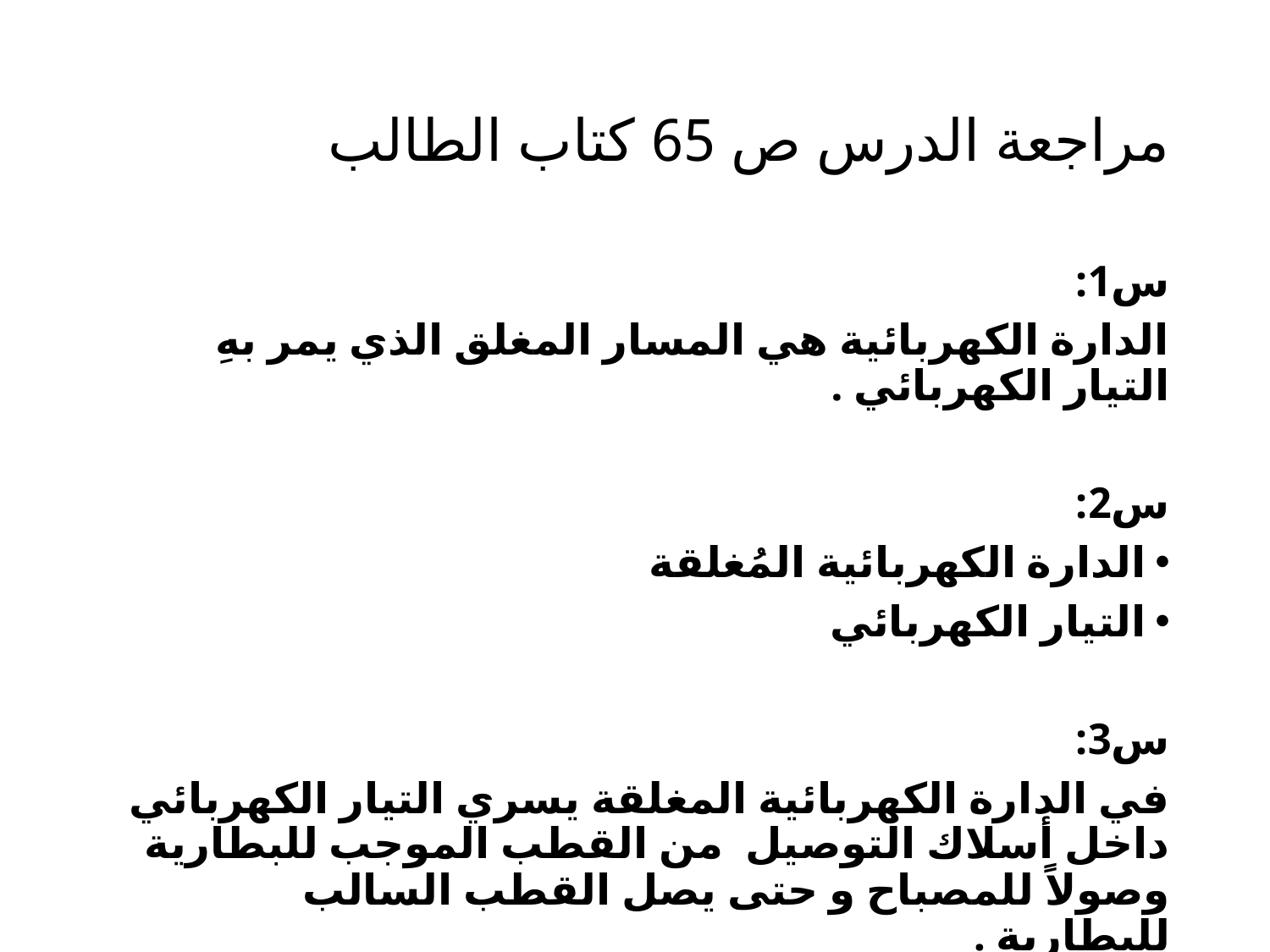

# مراجعة الدرس ص 65 كتاب الطالب
س1:
الدارة الكهربائية هي المسار المغلق الذي يمر بهِ التيار الكهربائي .

س2:
الدارة الكهربائية المُغلقة
التيار الكهربائي

س3:
في الدارة الكهربائية المغلقة يسري التيار الكهربائي داخل أسلاك التوصيل  من القطب الموجب للبطارية وصولاً للمصباح و حتى يصل القطب السالب للبطارية .